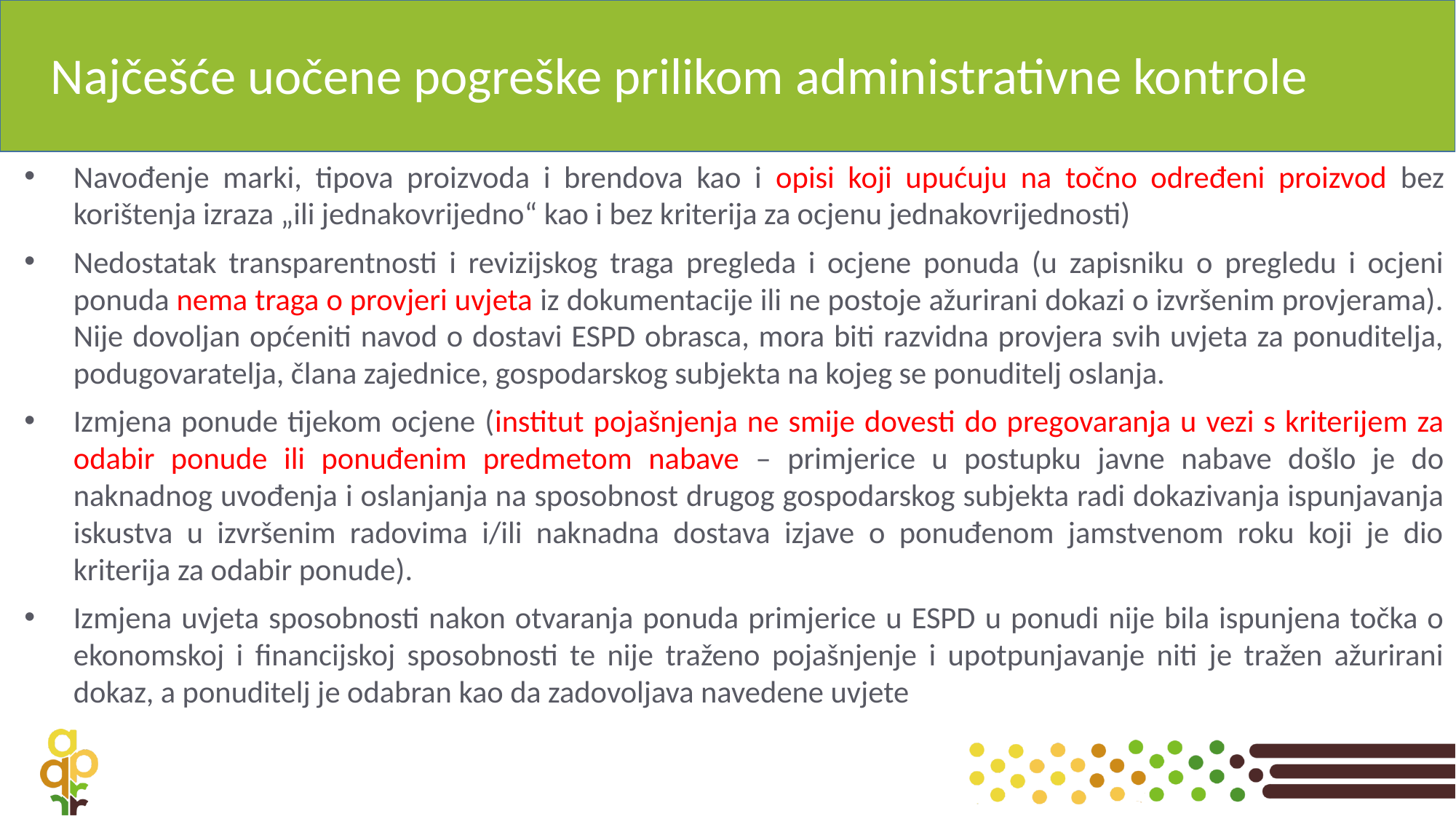

# Najčešće uočene pogreške prilikom administrativne kontrole
Navođenje marki, tipova proizvoda i brendova kao i opisi koji upućuju na točno određeni proizvod bez korištenja izraza „ili jednakovrijedno“ kao i bez kriterija za ocjenu jednakovrijednosti)
Nedostatak transparentnosti i revizijskog traga pregleda i ocjene ponuda (u zapisniku o pregledu i ocjeni ponuda nema traga o provjeri uvjeta iz dokumentacije ili ne postoje ažurirani dokazi o izvršenim provjerama). Nije dovoljan općeniti navod o dostavi ESPD obrasca, mora biti razvidna provjera svih uvjeta za ponuditelja, podugovaratelja, člana zajednice, gospodarskog subjekta na kojeg se ponuditelj oslanja.
Izmjena ponude tijekom ocjene (institut pojašnjenja ne smije dovesti do pregovaranja u vezi s kriterijem za odabir ponude ili ponuđenim predmetom nabave – primjerice u postupku javne nabave došlo je do naknadnog uvođenja i oslanjanja na sposobnost drugog gospodarskog subjekta radi dokazivanja ispunjavanja iskustva u izvršenim radovima i/ili naknadna dostava izjave o ponuđenom jamstvenom roku koji je dio kriterija za odabir ponude).
Izmjena uvjeta sposobnosti nakon otvaranja ponuda primjerice u ESPD u ponudi nije bila ispunjena točka o ekonomskoj i financijskoj sposobnosti te nije traženo pojašnjenje i upotpunjavanje niti je tražen ažurirani dokaz, a ponuditelj je odabran kao da zadovoljava navedene uvjete